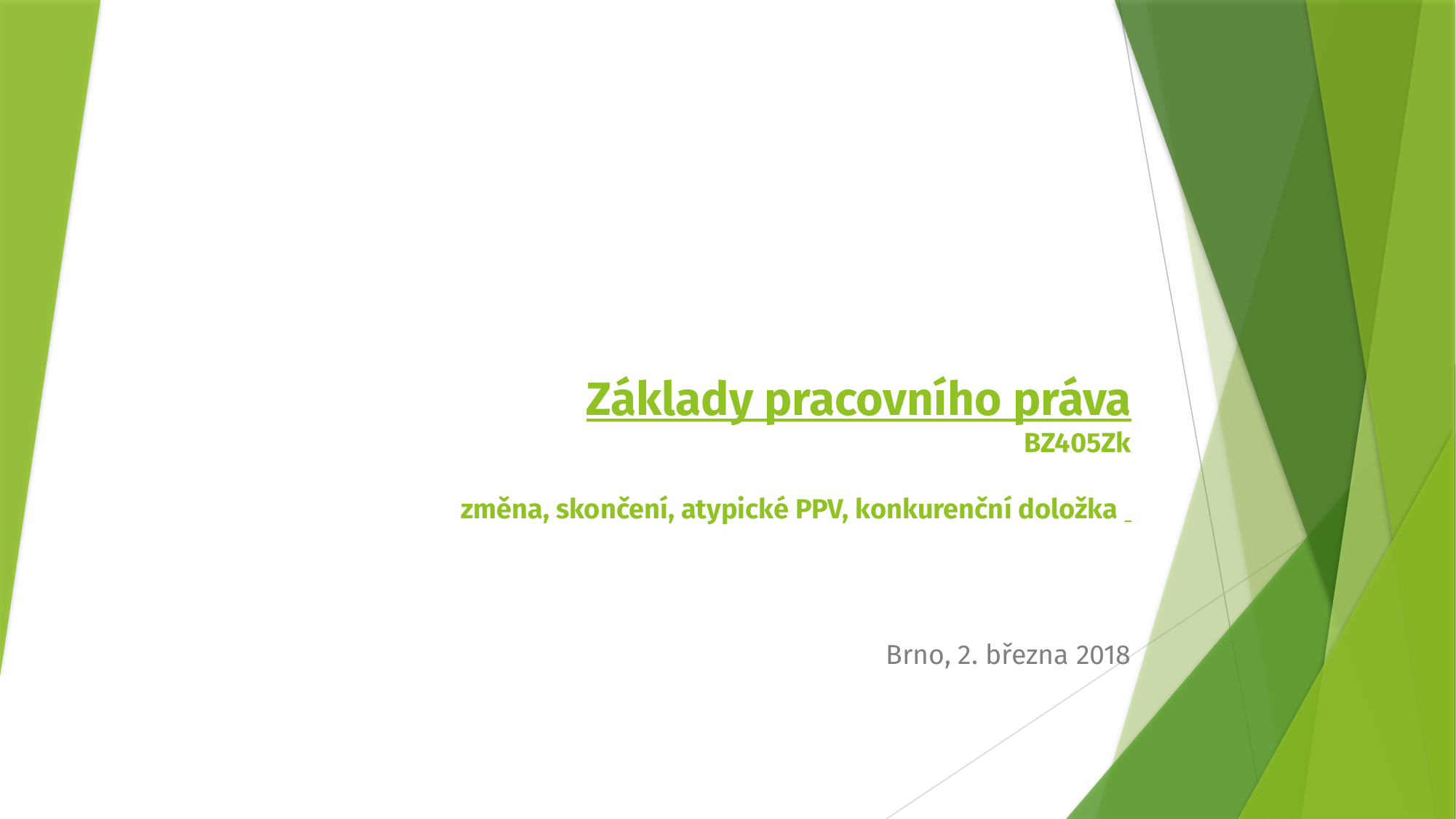

# Základy pracovního práva BZ405Zk změna, skončení, atypické PPV, konkurenční doložka
Brno, 2. března 2018